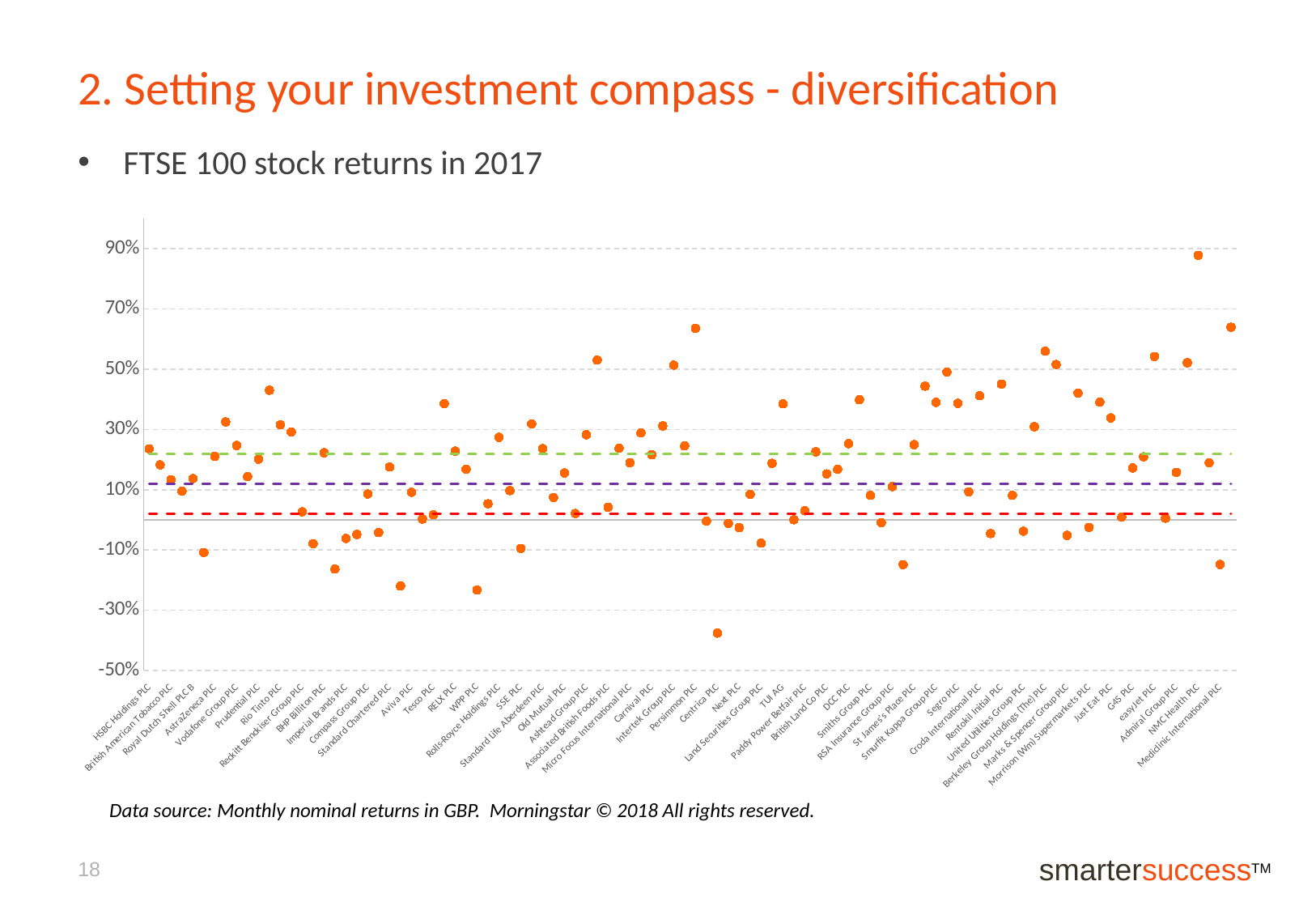

# 2. Setting your investment compass - diversification
FTSE 100 stock returns in 2017

### Chart

| Category |  |  |  |  |
|---|---|---|---|---|
| HSBC Holdings PLC | 0.2360236 | 0.1194961 | 0.2194961 | 0.01949609999999999 |
| Royal Dutch Shell PLC Class A | 0.1825794 | 0.1194961 | 0.2194961 | 0.01949609999999999 |
| British American Tobacco PLC | 0.1335728 | 0.1194961 | 0.2194961 | 0.01949609999999999 |
| BP PLC | 0.0954386 | 0.1194961 | 0.2194961 | 0.01949609999999999 |
| Royal Dutch Shell PLC B | 0.1373479 | 0.1194961 | 0.2194961 | 0.01949609999999999 |
| GlaxoSmithKline PLC | -0.1078381 | 0.1194961 | 0.2194961 | 0.01949609999999999 |
| AstraZeneca PLC | 0.2108976 | 0.1194961 | 0.2194961 | 0.01949609999999999 |
| Diageo PLC | 0.3252704 | 0.1194961 | 0.2194961 | 0.01949609999999999 |
| Vodafone Group PLC | 0.2471854 | 0.1194961 | 0.2194961 | 0.01949609999999999 |
| Lloyds Banking Group PLC | 0.1438297 | 0.1194961 | 0.2194961 | 0.01949609999999999 |
| Prudential PLC | 0.2015221 | 0.1194961 | 0.2194961 | 0.01949609999999999 |
| Glencore PLC | 0.43034320000000004 | 0.1194961 | 0.2194961 | 0.01949609999999999 |
| Rio Tinto PLC | 0.3154748 | 0.1194961 | 0.2194961 | 0.01949609999999999 |
| Unilever PLC | 0.29194559999999997 | 0.1194961 | 0.2194961 | 0.01949609999999999 |
| Reckitt Benckiser Group PLC | 0.0268313 | 0.1194961 | 0.2194961 | 0.01949609999999999 |
| Barclays PLC | -0.0786741 | 0.1194961 | 0.2194961 | 0.01949609999999999 |
| BHP Billiton PLC | 0.2227954 | 0.1194961 | 0.2194961 | 0.01949609999999999 |
| Shire PLC | -0.1630338 | 0.1194961 | 0.2194961 | 0.01949609999999999 |
| Imperial Brands PLC | -0.061435000000000003 | 0.1194961 | 0.2194961 | 0.01949609999999999 |
| National Grid PLC | -0.04820630000000001 | 0.1194961 | 0.2194961 | 0.01949609999999999 |
| Compass Group PLC | 0.0860168 | 0.1194961 | 0.2194961 | 0.01949609999999999 |
| CRH PLC | -0.0421964 | 0.1194961 | 0.2194961 | 0.01949609999999999 |
| Standard Chartered PLC | 0.17555759999999998 | 0.1194961 | 0.2194961 | 0.01949609999999999 |
| BT Group PLC | -0.21942540000000002 | 0.1194961 | 0.2194961 | 0.01949609999999999 |
| Aviva PLC | 0.09185539999999999 | 0.1194961 | 0.2194961 | 0.01949609999999999 |
| BAE Systems PLC | 0.0030819999999999997 | 0.1194961 | 0.2194961 | 0.01949609999999999 |
| Tesco PLC | 0.0170531 | 0.1194961 | 0.2194961 | 0.01949609999999999 |
| Anglo American PLC | 0.3859655 | 0.1194961 | 0.2194961 | 0.01949609999999999 |
| RELX PLC | 0.22829 | 0.1194961 | 0.2194961 | 0.01949609999999999 |
| Legal & General Group PLC | 0.1685406 | 0.1194961 | 0.2194961 | 0.01949609999999999 |
| WPP PLC | -0.2324027 | 0.1194961 | 0.2194961 | 0.01949609999999999 |
| Experian PLC | 0.0535635 | 0.1194961 | 0.2194961 | 0.01949609999999999 |
| Rolls-Royce Holdings PLC | 0.27414269999999996 | 0.1194961 | 0.2194961 | 0.01949609999999999 |
| Ferguson PLC | 0.0972565 | 0.1194961 | 0.2194961 | 0.01949609999999999 |
| SSE PLC | -0.0945908 | 0.1194961 | 0.2194961 | 0.01949609999999999 |
| London Stock Exchange Group PLC | 0.3185076 | 0.1194961 | 0.2194961 | 0.01949609999999999 |
| Standard Life Aberdeen PLC | 0.2367398 | 0.1194961 | 0.2194961 | 0.01949609999999999 |
| Smith & Nephew PLC | 0.0745963 | 0.1194961 | 0.2194961 | 0.01949609999999999 |
| Old Mutual PLC | 0.1559245 | 0.1194961 | 0.2194961 | 0.01949609999999999 |
| Sky PLC | 0.021190699999999996 | 0.1194961 | 0.2194961 | 0.01949609999999999 |
| Ashtead Group PLC | 0.2827822 | 0.1194961 | 0.2194961 | 0.01949609999999999 |
| International Consolidated Airlines Group SA | 0.5302359 | 0.1194961 | 0.2194961 | 0.01949609999999999 |
| Associated British Foods PLC | 0.0419381 | 0.1194961 | 0.2194961 | 0.01949609999999999 |
| Royal Bank of Scotland Group (The) PLC | 0.2377561 | 0.1194961 | 0.2194961 | 0.01949609999999999 |
| Micro Focus International PLC | 0.1898073 | 0.1194961 | 0.2194961 | 0.01949609999999999 |
| InterContinental Hotels Group PLC | 0.2886923 | 0.1194961 | 0.2194961 | 0.01949609999999999 |
| Carnival PLC | 0.21634 | 0.1194961 | 0.2194961 | 0.01949609999999999 |
| 3i Ord | 0.3120652 | 0.1194961 | 0.2194961 | 0.01949609999999999 |
| Intertek Group PLC | 0.5135811 | 0.1194961 | 0.2194961 | 0.01949609999999999 |
| Sage Group (The) PLC | 0.2455895 | 0.1194961 | 0.2194961 | 0.01949609999999999 |
| Persimmon PLC | 0.6358201 | 0.1194961 | 0.2194961 | 0.01949609999999999 |
| Kingfisher PLC | -0.0043086 | 0.1194961 | 0.2194961 | 0.01949609999999999 |
| Centrica PLC | -0.3755547 | 0.1194961 | 0.2194961 | 0.01949609999999999 |
| GKN PLC | -0.0114255 | 0.1194961 | 0.2194961 | 0.01949609999999999 |
| Next PLC | -0.0256116 | 0.1194961 | 0.2194961 | 0.01949609999999999 |
| Whitbread PLC | 0.0851489 | 0.1194961 | 0.2194961 | 0.01949609999999999 |
| Land Securities Group PLC | -0.0771382 | 0.1194961 | 0.2194961 | 0.01949609999999999 |
| Mondi PLC | 0.1878358 | 0.1194961 | 0.2194961 | 0.01949609999999999 |
| TUI AG | 0.3853259 | 0.1194961 | 0.2194961 | 0.01949609999999999 |
| Bunzl PLC | 0.0005913 | 0.1194961 | 0.2194961 | 0.01949609999999999 |
| Paddy Power Betfair PLC | 0.030184600000000002 | 0.1194961 | 0.2194961 | 0.01949609999999999 |
| Burberry Group PLC | 0.2256721 | 0.1194961 | 0.2194961 | 0.01949609999999999 |
| British Land Co PLC | 0.15287240000000002 | 0.1194961 | 0.2194961 | 0.01949609999999999 |
| Randgold Resources Ltd | 0.1677024 | 0.1194961 | 0.2194961 | 0.01949609999999999 |
| DCC PLC | 0.2531042 | 0.1194961 | 0.2194961 | 0.01949609999999999 |
| Scottish Mortgage Ord | 0.39872599999999997 | 0.1194961 | 0.2194961 | 0.01949609999999999 |
| Smiths Group PLC | 0.08155340000000001 | 0.1194961 | 0.2194961 | 0.01949609999999999 |
| Johnson Matthey PLC | -0.0086923 | 0.1194961 | 0.2194961 | 0.01949609999999999 |
| RSA Insurance Group PLC | 0.1108063 | 0.1194961 | 0.2194961 | 0.01949609999999999 |
| ITV PLC | -0.1482635 | 0.1194961 | 0.2194961 | 0.01949609999999999 |
| St James's Place PLC | 0.24972519999999998 | 0.1194961 | 0.2194961 | 0.01949609999999999 |
| Taylor Wimpey PLC | 0.4439752 | 0.1194961 | 0.2194961 | 0.01949609999999999 |
| Smurfit Kappa Group PLC | 0.3899689 | 0.1194961 | 0.2194961 | 0.01949609999999999 |
| Barratt Developments PLC | 0.4909658 | 0.1194961 | 0.2194961 | 0.01949609999999999 |
| Segro PLC | 0.38691369999999997 | 0.1194961 | 0.2194961 | 0.01949609999999999 |
| Informa PLC | 0.09357120000000001 | 0.1194961 | 0.2194961 | 0.01949609999999999 |
| Croda International PLC | 0.41198749999999995 | 0.1194961 | 0.2194961 | 0.01949609999999999 |
| Pearson PLC | -0.045098 | 0.1194961 | 0.2194961 | 0.01949609999999999 |
| Rentokil Initial PLC | 0.45052280000000006 | 0.1194961 | 0.2194961 | 0.01949609999999999 |
| Direct Line Insurance Group PLC | 0.08139160000000001 | 0.1194961 | 0.2194961 | 0.01949609999999999 |
| United Utilities Group PLC | -0.0374098 | 0.1194961 | 0.2194961 | 0.01949609999999999 |
| Smith (DS) PLC | 0.3089654 | 0.1194961 | 0.2194961 | 0.01949609999999999 |
| Berkeley Group Holdings (The) PLC | 0.5597877 | 0.1194961 | 0.2194961 | 0.01949609999999999 |
| Hargreaves Lansdown PLC | 0.515613 | 0.1194961 | 0.2194961 | 0.01949609999999999 |
| Marks & Spencer Group PLC | -0.0512683 | 0.1194961 | 0.2194961 | 0.01949609999999999 |
| Halma PLC | 0.4210161 | 0.1194961 | 0.2194961 | 0.01949609999999999 |
| Morrison (Wm) Supermarkets PLC | -0.025000599999999998 | 0.1194961 | 0.2194961 | 0.01949609999999999 |
| Coca-Cola HBC AG | 0.39072740000000006 | 0.1194961 | 0.2194961 | 0.01949609999999999 |
| Just Eat PLC | 0.3384747 | 0.1194961 | 0.2194961 | 0.01949609999999999 |
| Severn Trent PLC | 0.0091852 | 0.1194961 | 0.2194961 | 0.01949609999999999 |
| G4S PLC | 0.1724337 | 0.1194961 | 0.2194961 | 0.01949609999999999 |
| Schroders PLC | 0.2094573 | 0.1194961 | 0.2194961 | 0.01949609999999999 |
| easyJet PLC | 0.542415 | 0.1194961 | 0.2194961 | 0.01949609999999999 |
| Sainsbury (J) PLC | 0.0058472 | 0.1194961 | 0.2194961 | 0.01949609999999999 |
| Admiral Group PLC | 0.1577057 | 0.1194961 | 0.2194961 | 0.01949609999999999 |
| Antofagasta PLC | 0.5215812 | 0.1194961 | 0.2194961 | 0.01949609999999999 |
| NMC Health PLC | 0.8779819000000001 | 0.1194961 | 0.2194961 | 0.01949609999999999 |
| Fresnillo PLC | 0.1901369 | 0.1194961 | 0.2194961 | 0.01949609999999999 |
| Mediclinic International PLC | -0.1478826 | 0.1194961 | 0.2194961 | 0.01949609999999999 |
| EVRAZ PLC | 0.6393003 | 0.1194961 | 0.2194961 | 0.01949609999999999 |
Data source: Monthly nominal returns in GBP.  Morningstar © 2018 All rights reserved.
18